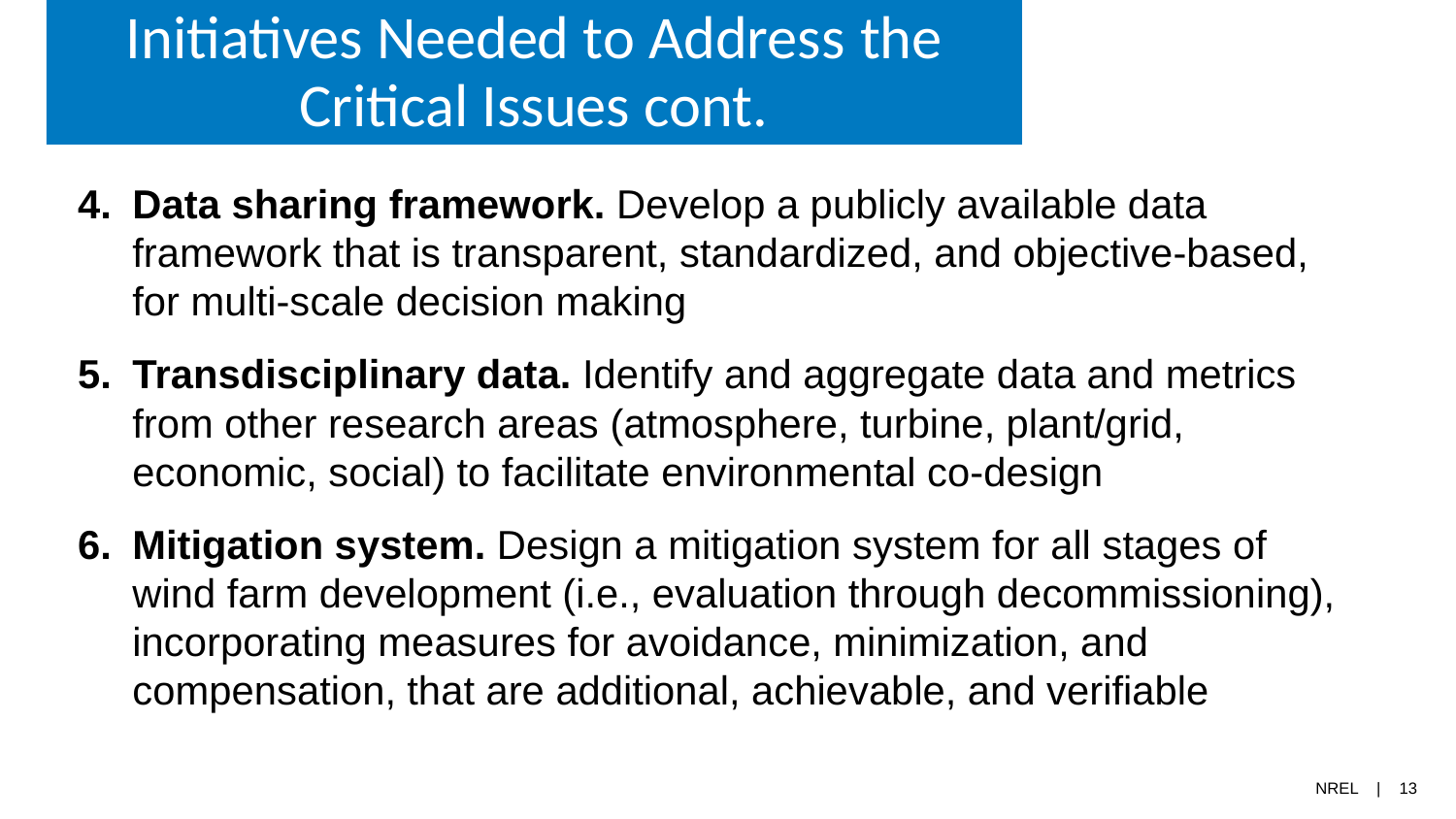

# Initiatives Needed to Address the Critical Issues cont.
Data sharing framework. Develop a publicly available data framework that is transparent, standardized, and objective-based, for multi-scale decision making
Transdisciplinary data. Identify and aggregate data and metrics from other research areas (atmosphere, turbine, plant/grid, economic, social) to facilitate environmental co-design
Mitigation system. Design a mitigation system for all stages of wind farm development (i.e., evaluation through decommissioning), incorporating measures for avoidance, minimization, and compensation, that are additional, achievable, and verifiable